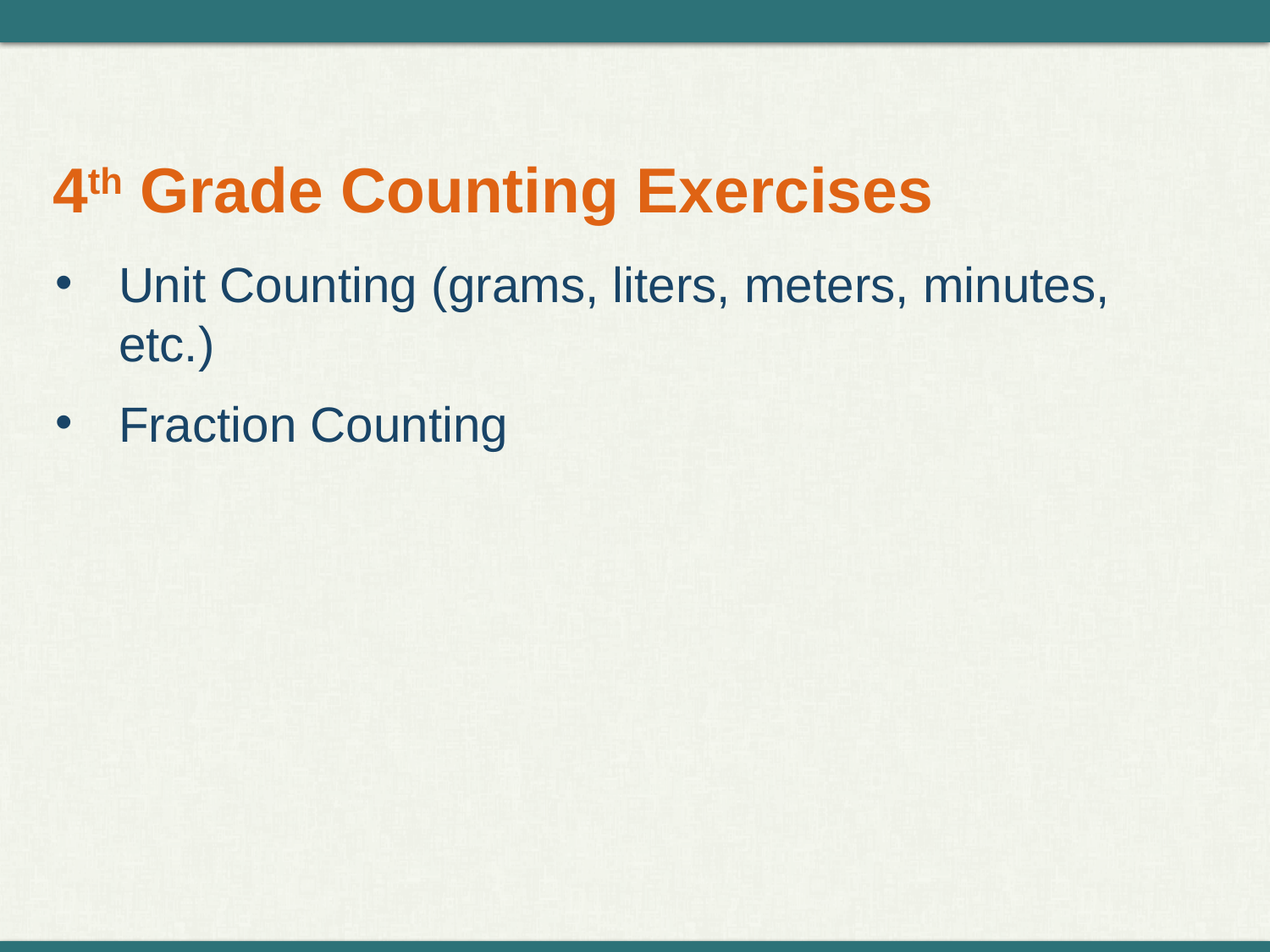

# 4th Grade Counting Exercises
Unit Counting (grams, liters, meters, minutes, etc.)
Fraction Counting